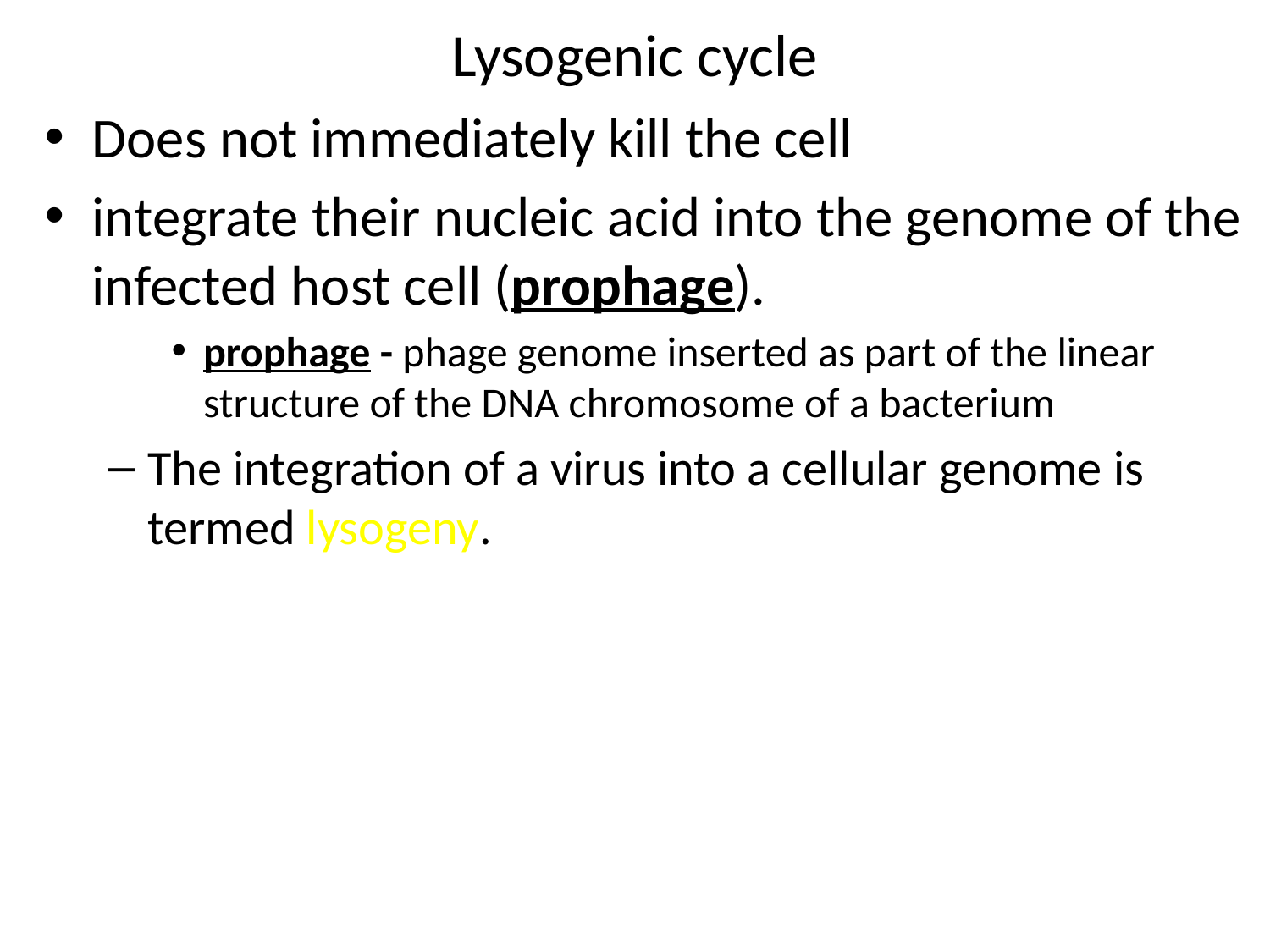

# Lysogenic cycle
Does not immediately kill the cell
integrate their nucleic acid into the genome of the infected host cell (prophage).
prophage - phage genome inserted as part of the linear structure of the DNA chromosome of a bacterium
The integration of a virus into a cellular genome is termed lysogeny.